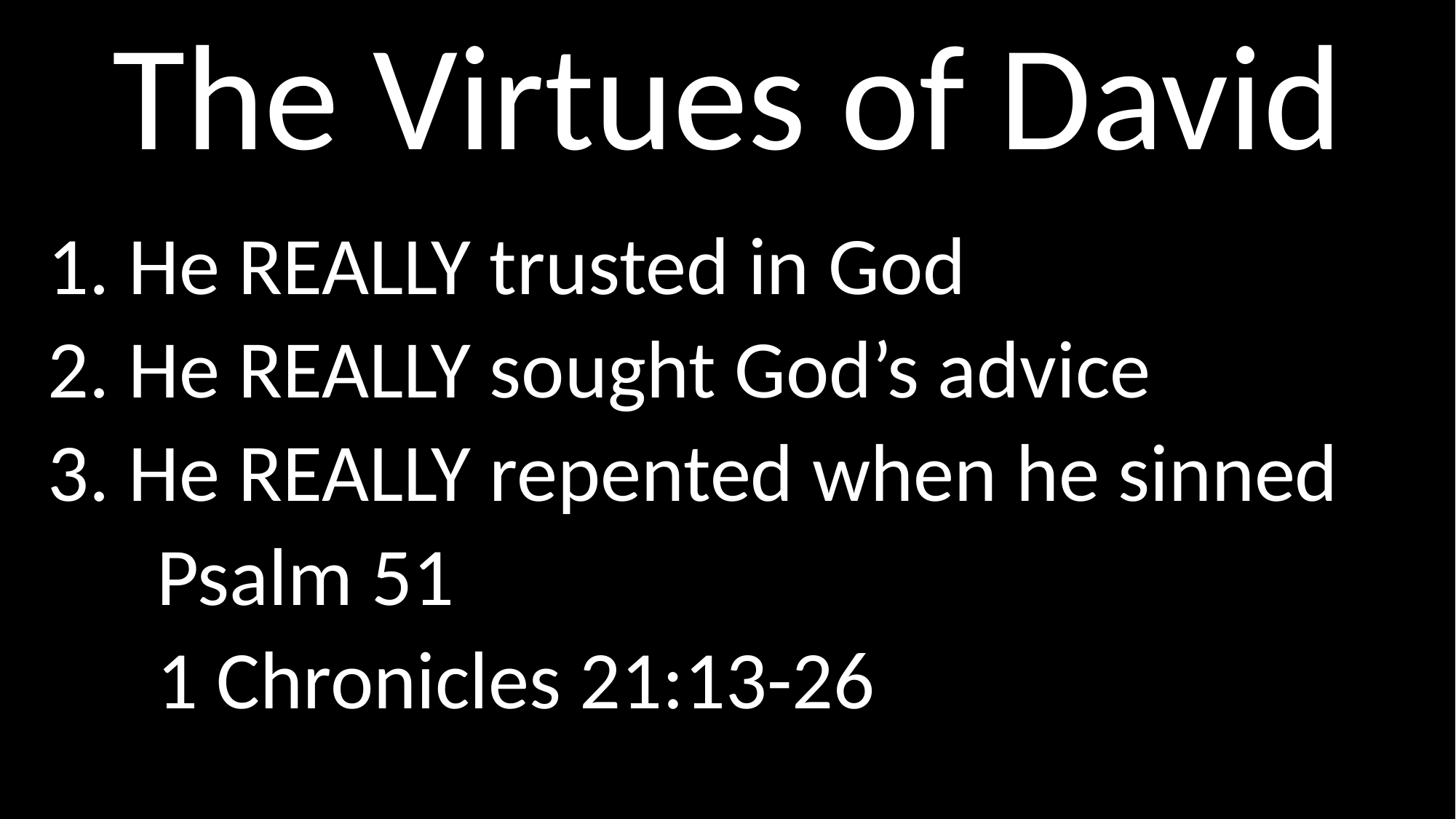

# The Virtues of David
1. He REALLY trusted in God
2. He REALLY sought God’s advice
3. He REALLY repented when he sinned
	Psalm 51
	1 Chronicles 21:13-26